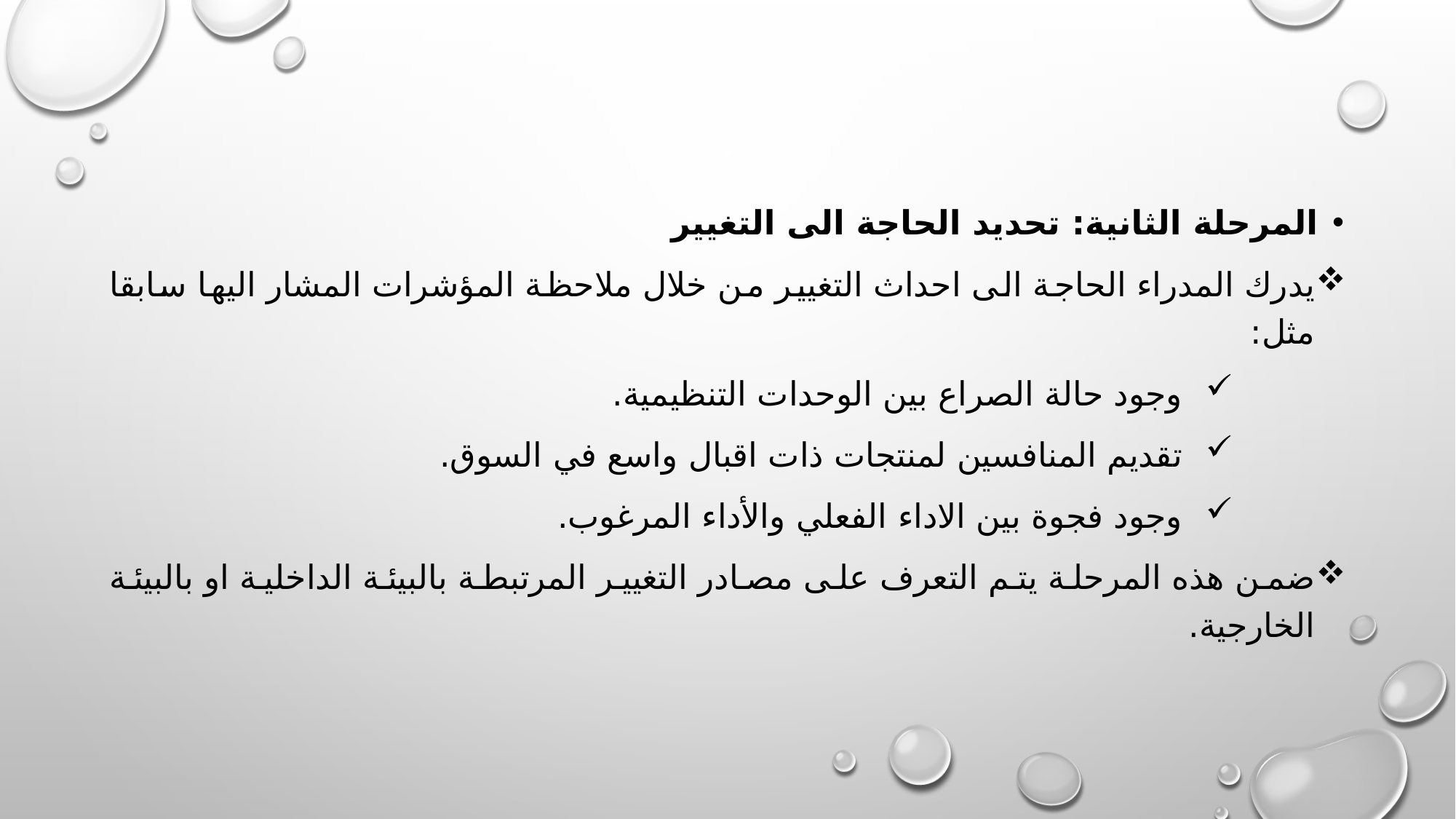

المرحلة الثانية: تحديد الحاجة الى التغيير
يدرك المدراء الحاجة الى احداث التغيير من خلال ملاحظة المؤشرات المشار اليها سابقا مثل:
وجود حالة الصراع بين الوحدات التنظيمية.
تقديم المنافسين لمنتجات ذات اقبال واسع في السوق.
وجود فجوة بين الاداء الفعلي والأداء المرغوب.
ضمن هذه المرحلة يتم التعرف على مصادر التغيير المرتبطة بالبيئة الداخلية او بالبيئة الخارجية.